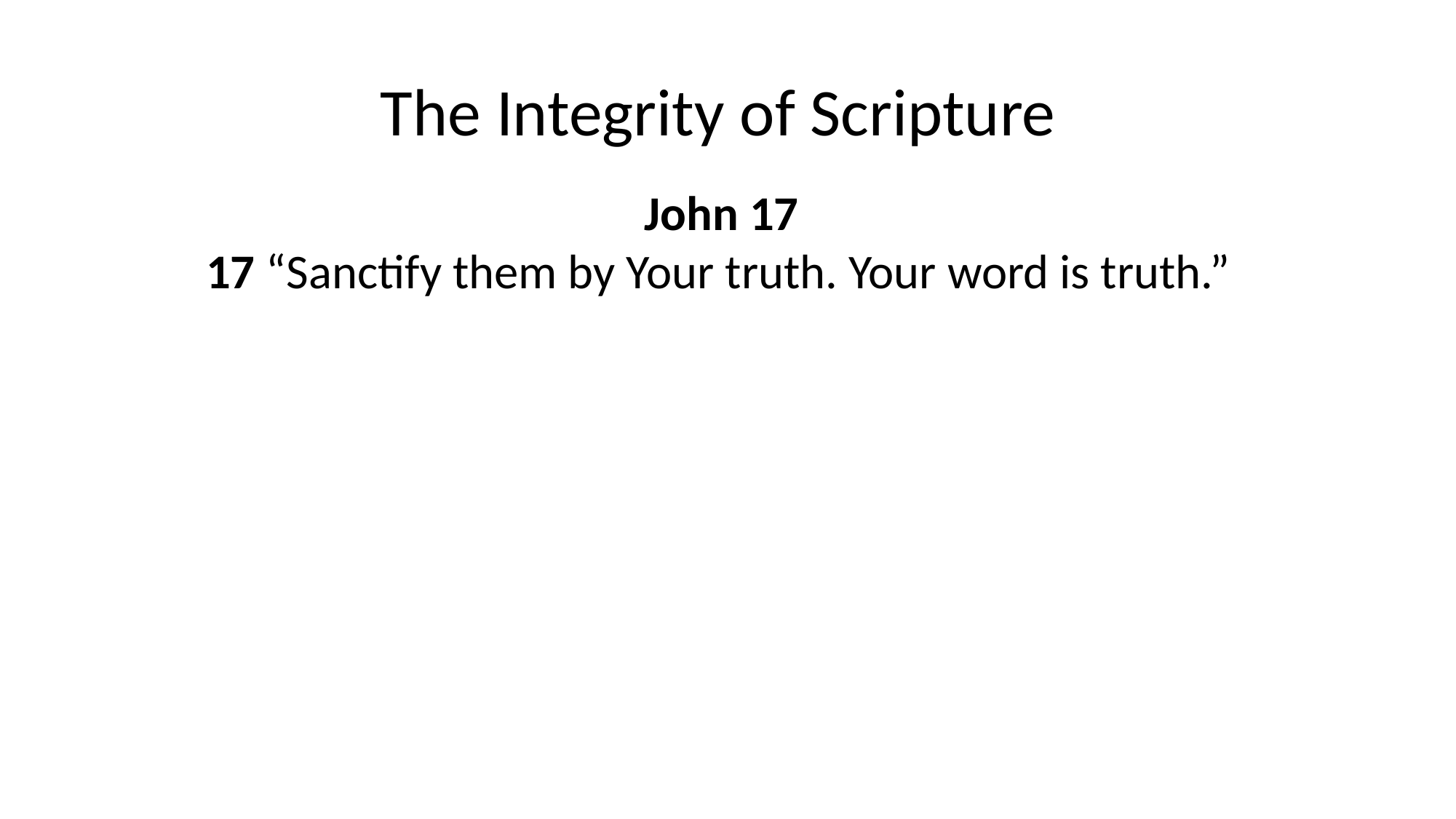

The Integrity of Scripture

 John 17
17 “Sanctify them by Your truth. Your word is truth.”